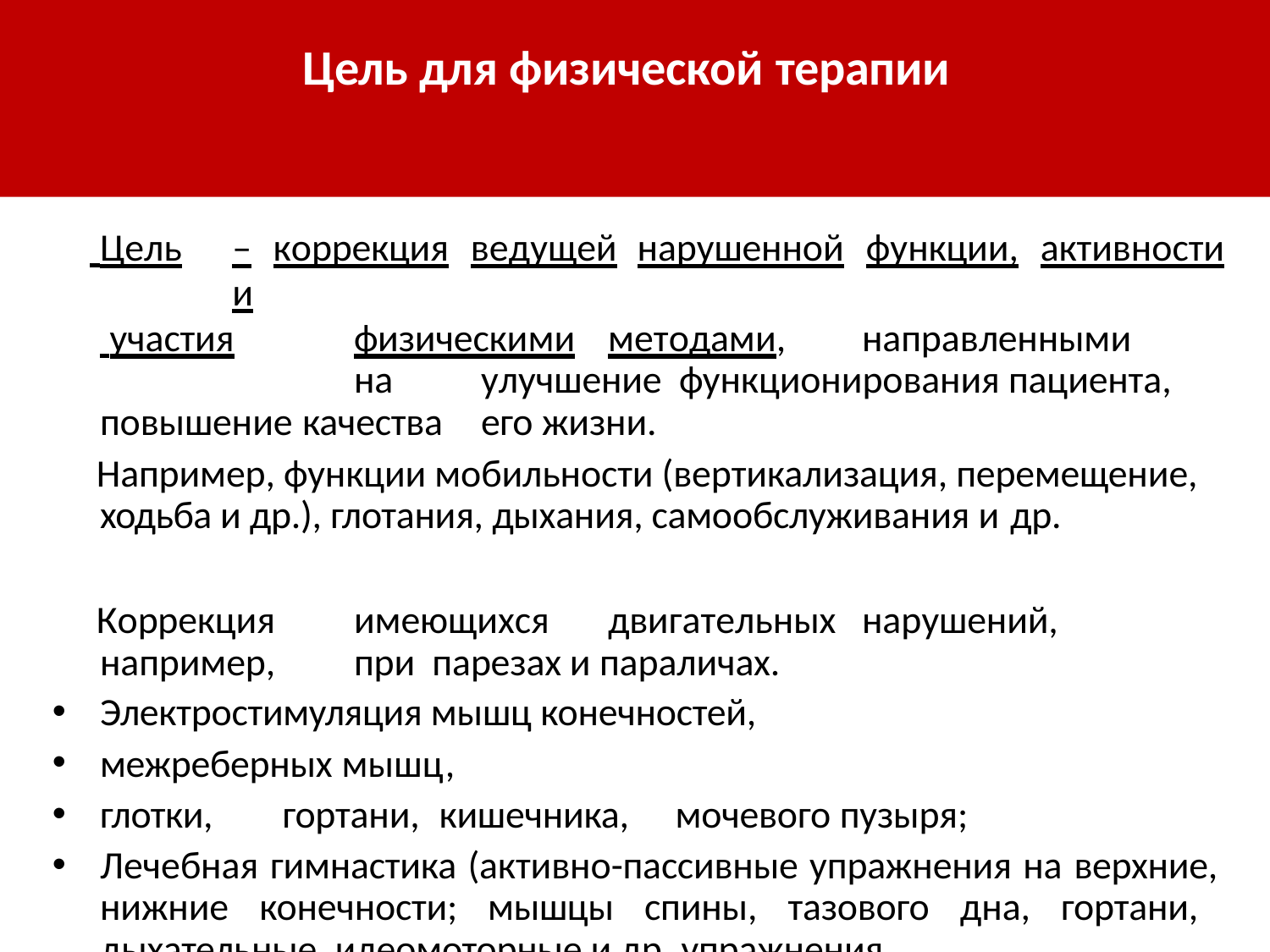

# Цель для физической терапии
 Цель	–	коррекция	ведущей	нарушенной	функции,	активности	и
 участия	физическими	методами,	направленными		на	улучшение  функционирования пациента, повышение качества	его жизни.
Например, функции мобильности (вертикализация, перемещение,  ходьба и др.), глотания, дыхания, самообслуживания и др.

Коррекция	имеющихся	двигательных	нарушений,	например,	при  парезах и параличах.
Электростимуляция мышц конечностей,
межреберных мышц,
глотки,	гортани,	кишечника,	мочевого пузыря;
Лечебная гимнастика (активно-пассивные упражнения на верхние,  нижние конечности; мышцы спины, тазового дна, гортани,  дыхательные, идеомоторные и др. упражнения.